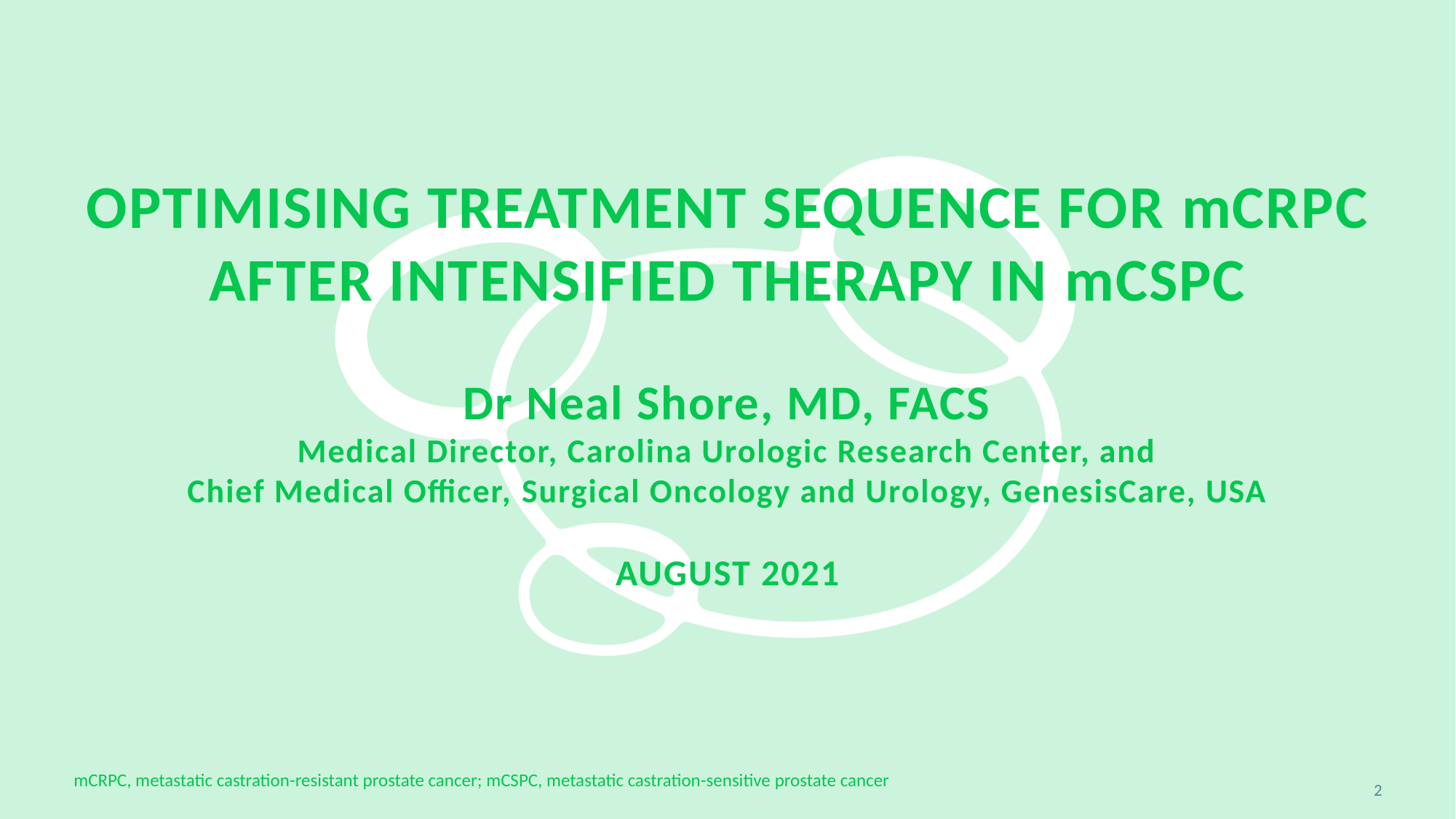

# optimising treatment sequence for mcrpc after intensified therapy in mcspc Dr Neal Shore, MD, FACS Medical Director, Carolina Urologic Research Center, and Chief Medical Officer, Surgical Oncology and Urology, GenesisCare, USA august 2021
2
mCRPC, metastatic castration-resistant prostate cancer; mCSPC, metastatic castration-sensitive prostate cancer